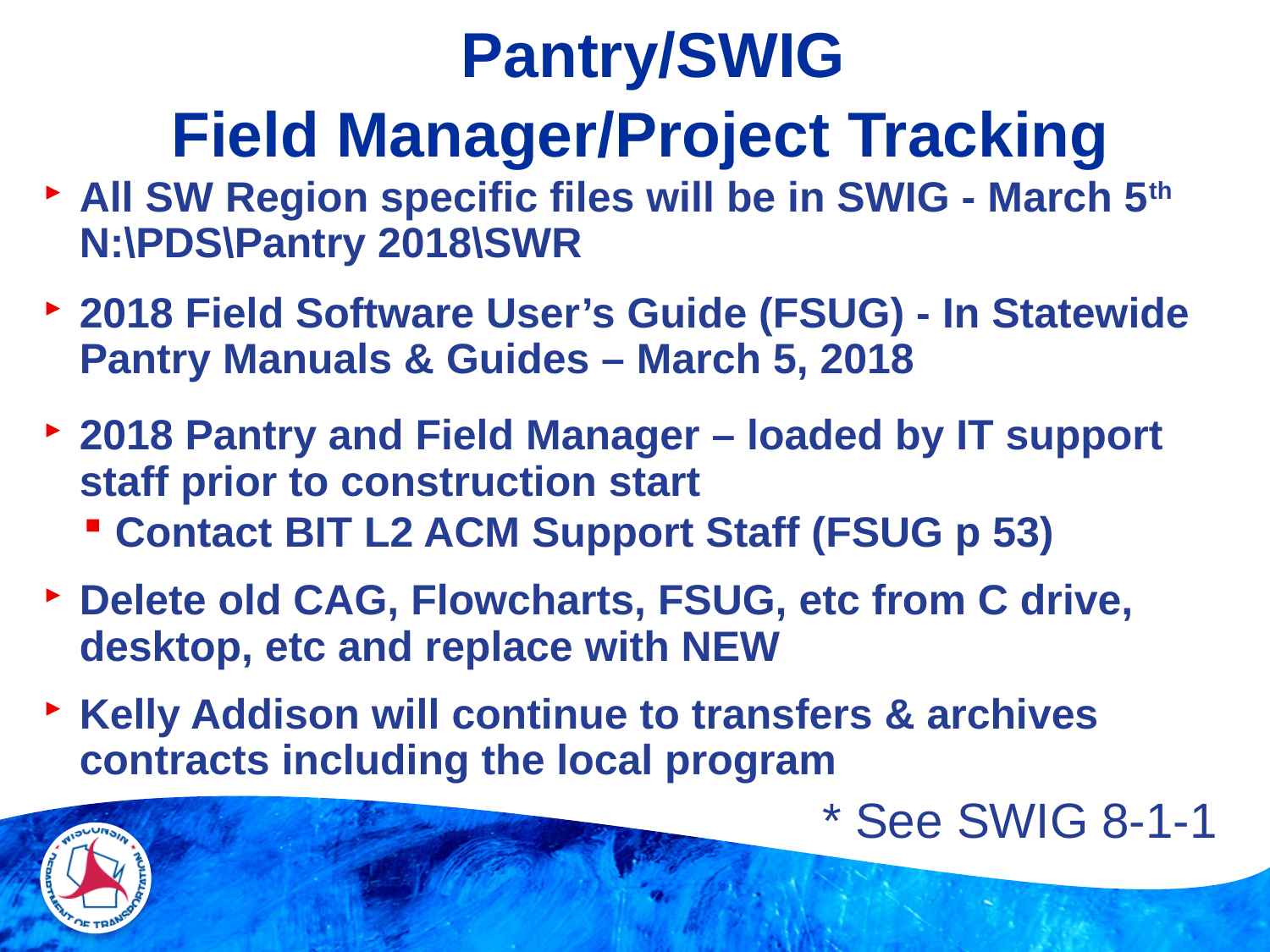

# Pantry/SWIG Field Manager/Project Tracking
All SW Region specific files will be in SWIG - March 5th
N:\PDS\Pantry 2018\SWR
2018 Field Software User’s Guide (FSUG) - In Statewide Pantry Manuals & Guides – March 5, 2018

2018 Pantry and Field Manager – loaded by IT support staff prior to construction start
Contact BIT L2 ACM Support Staff (FSUG p 53)
Delete old CAG, Flowcharts, FSUG, etc from C drive,  desktop, etc and replace with NEW
Kelly Addison will continue to transfers & archives contracts including the local program

* See SWIG 8-1-1